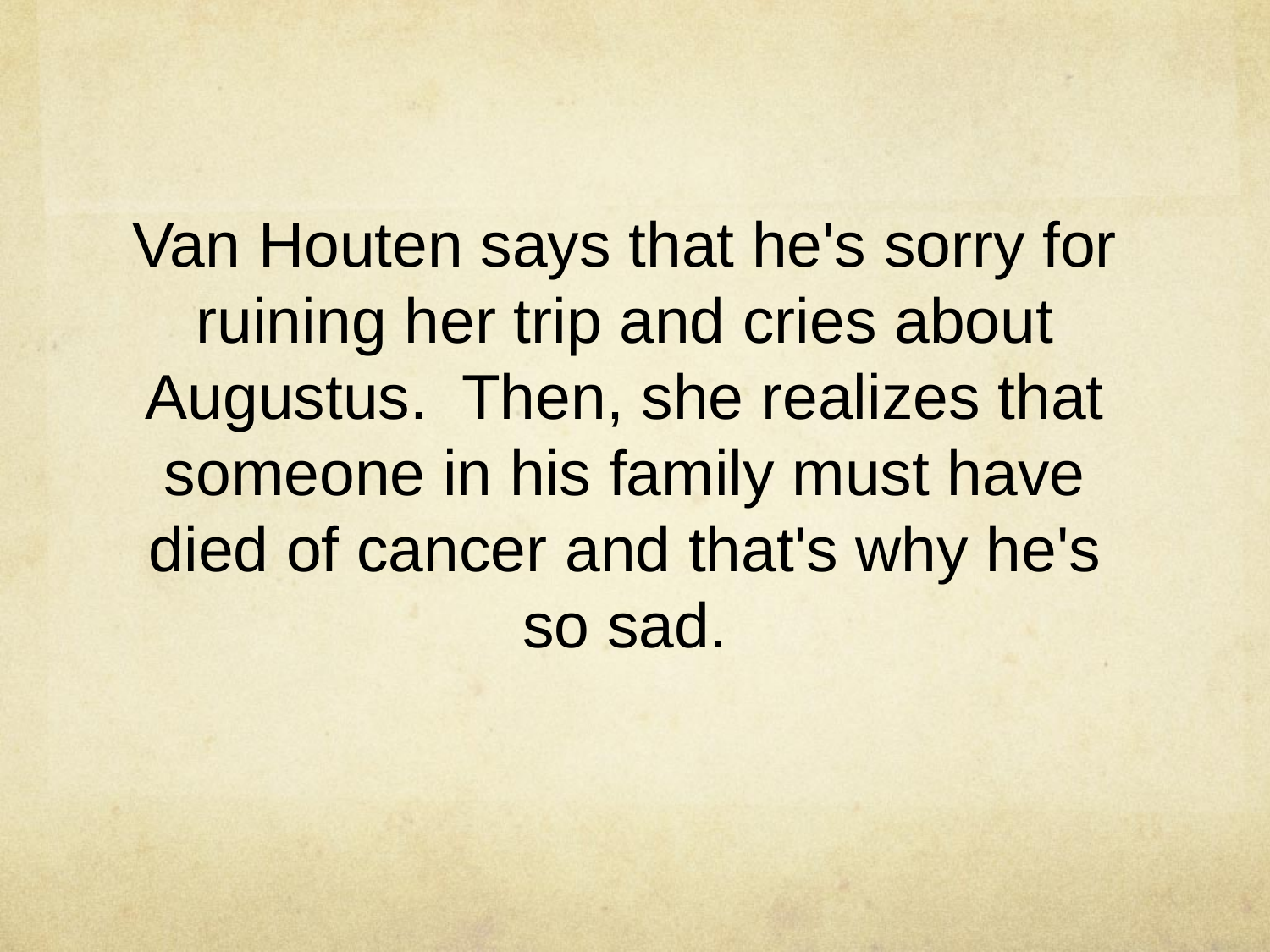

# Van Houten says that he's sorry for ruining her trip and cries about Augustus.  Then, she realizes that someone in his family must have died of cancer and that's why he's so sad.